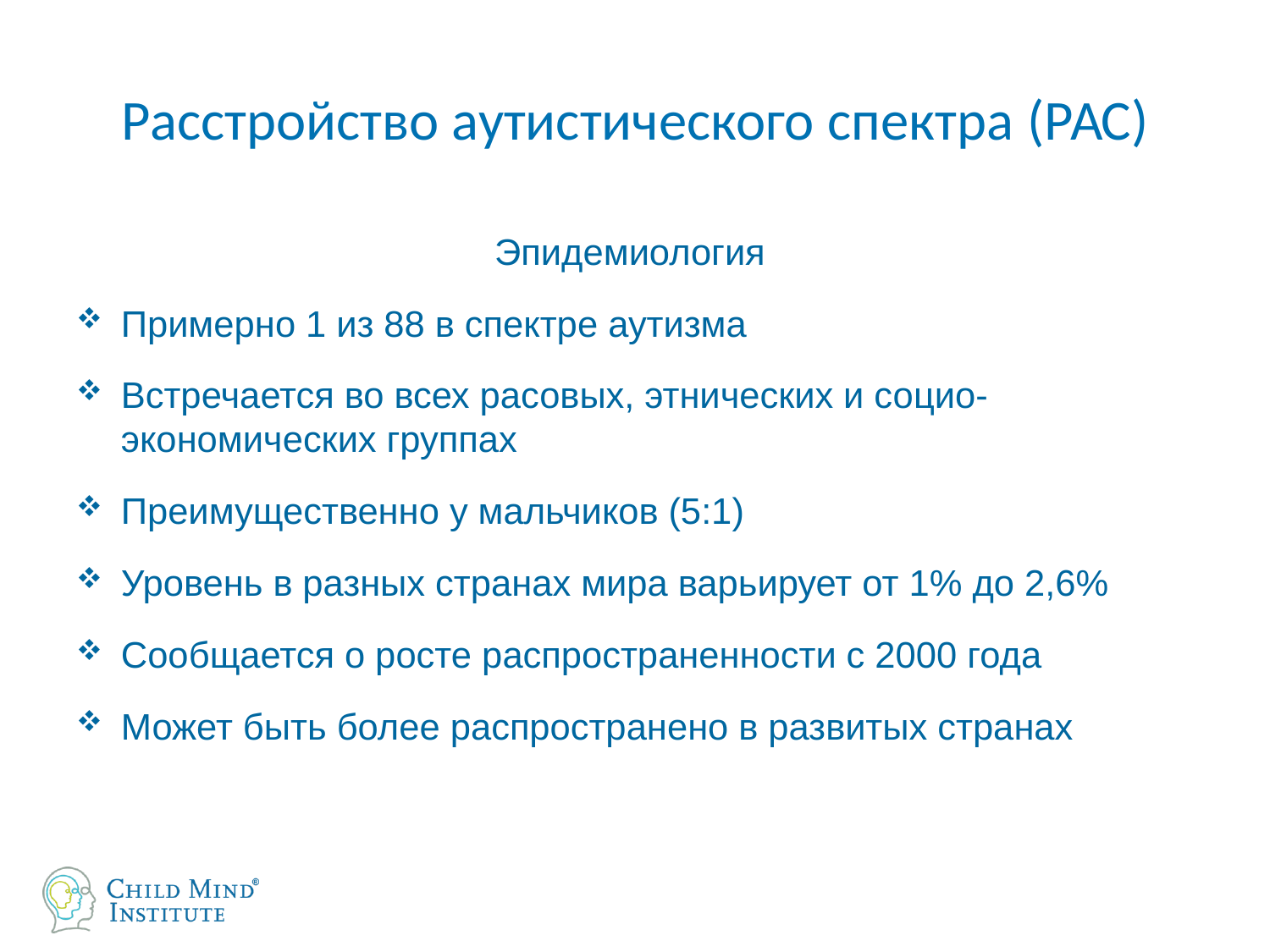

# Расстройство аутистического спектра (РАС)
Эпидемиология
Примерно 1 из 88 в спектре аутизма
Встречается во всех расовых, этнических и социо-экономических группах
Преимущественно у мальчиков (5:1)
Уровень в разных странах мира варьирует от 1% до 2,6%
Сообщается о росте распространенности с 2000 года
Может быть более распространено в развитых странах